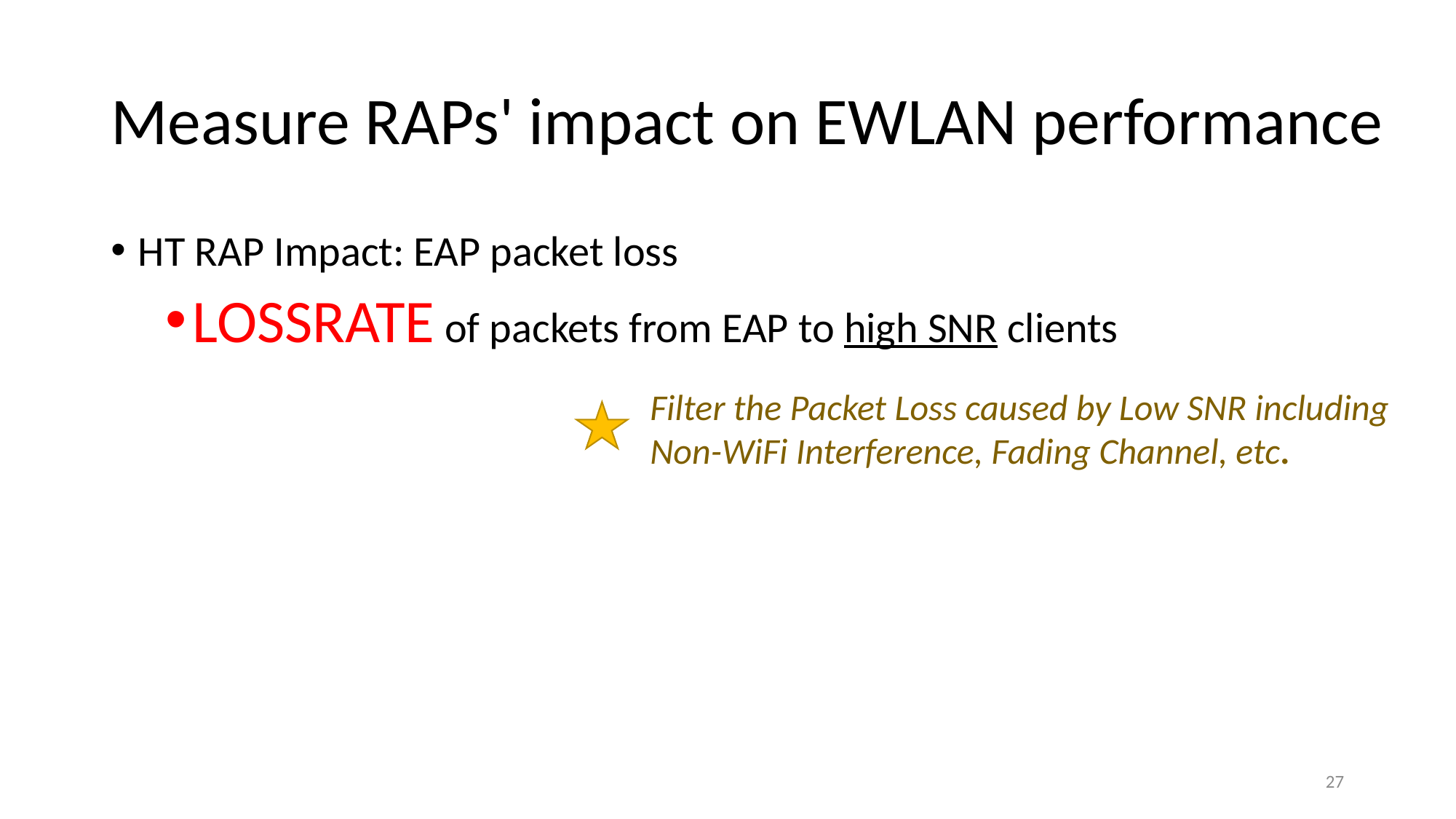

# Measure RAPs' impact on EWLAN performance
HT RAP Impact: EAP packet loss
LOSSRATE of packets from EAP to high SNR clients
Filter the Packet Loss caused by Low SNR including
Non-WiFi Interference, Fading Channel, etc.

27